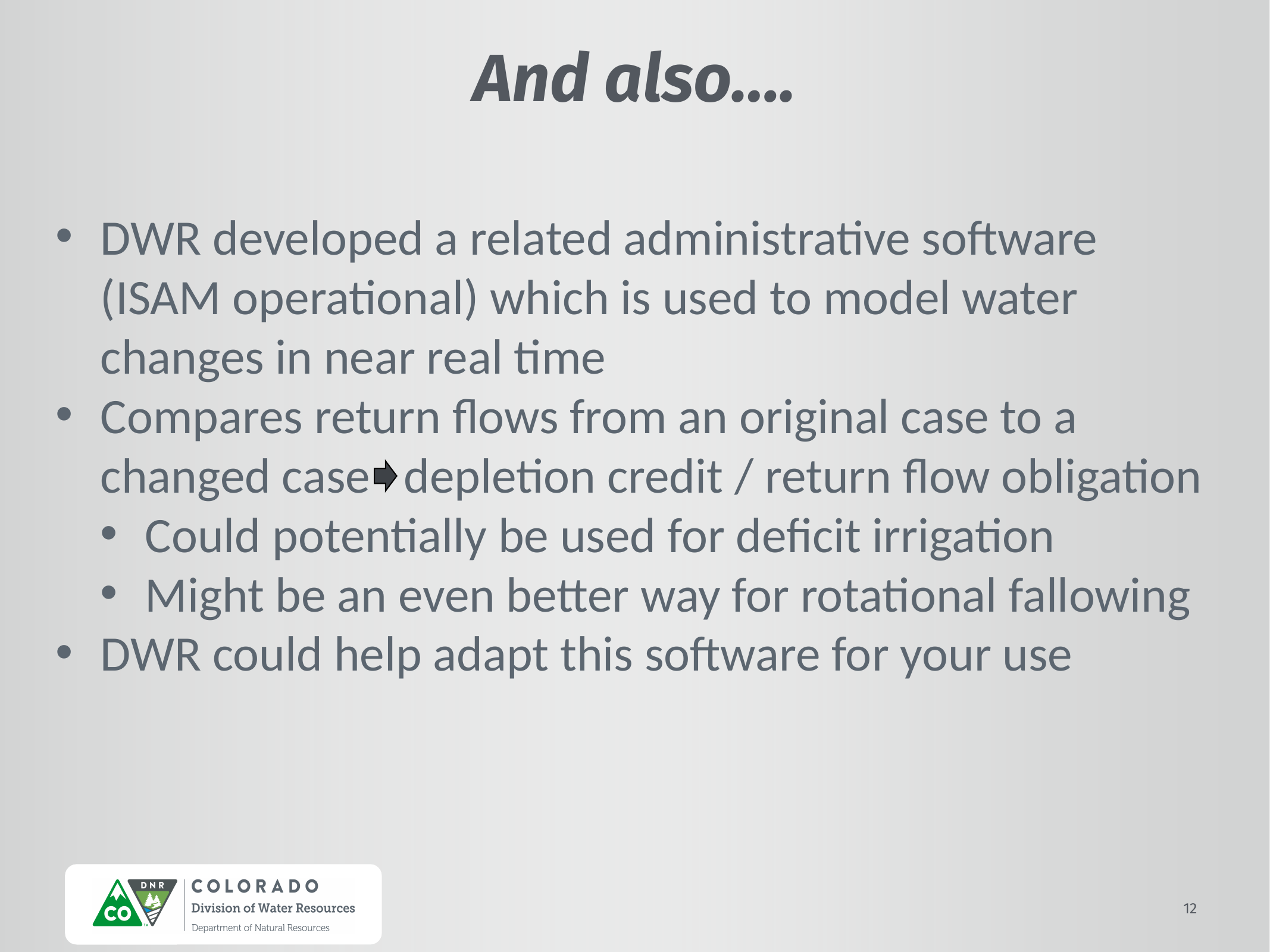

# And also….
DWR developed a related administrative software (ISAM operational) which is used to model water changes in near real time
Compares return flows from an original case to a changed case   depletion credit / return flow obligation
Could potentially be used for deficit irrigation
Might be an even better way for rotational fallowing
DWR could help adapt this software for your use

12